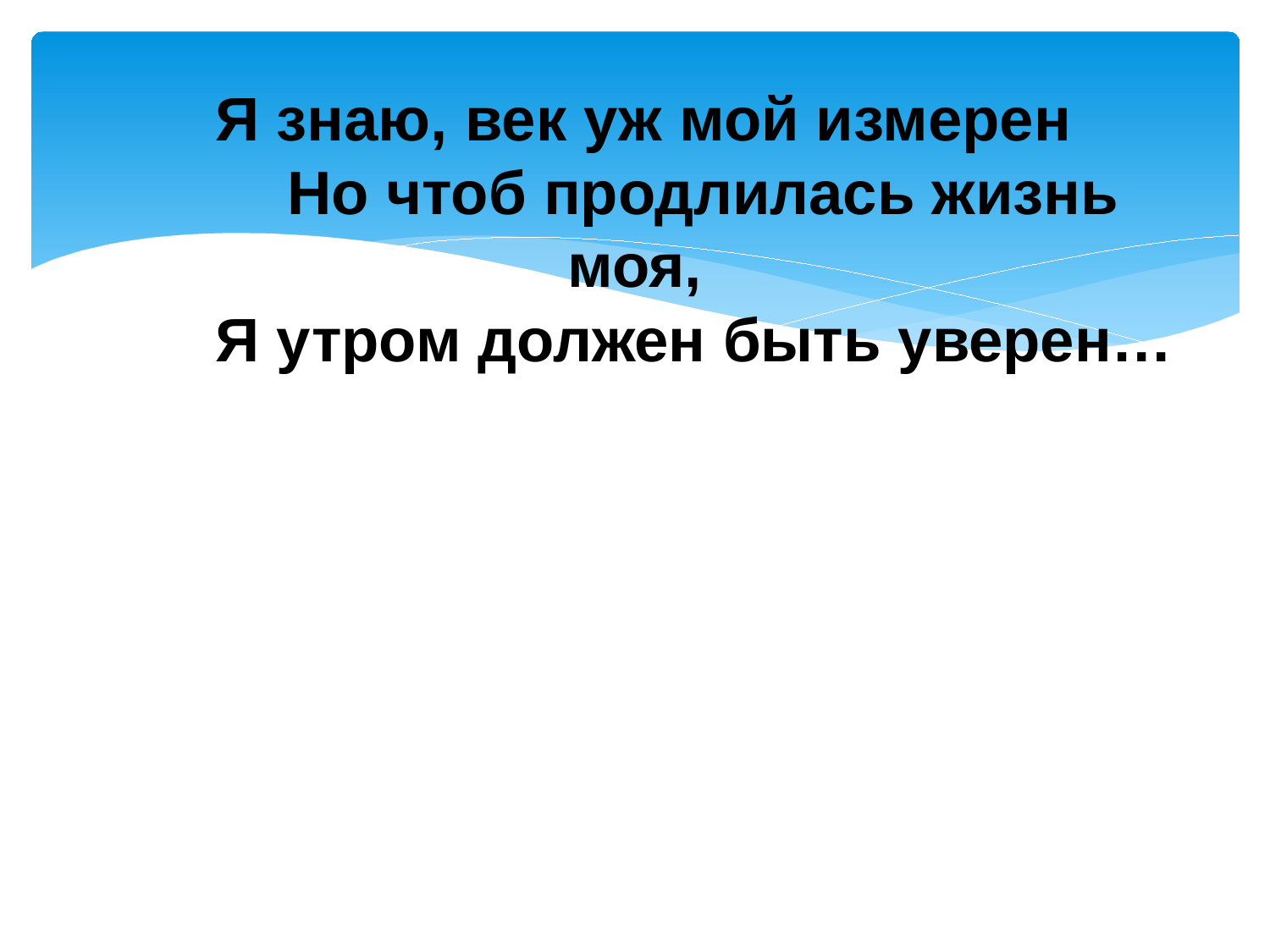

# Я знаю, век уж мой измерен Но чтоб продлилась жизнь моя, Я утром должен быть уверен…